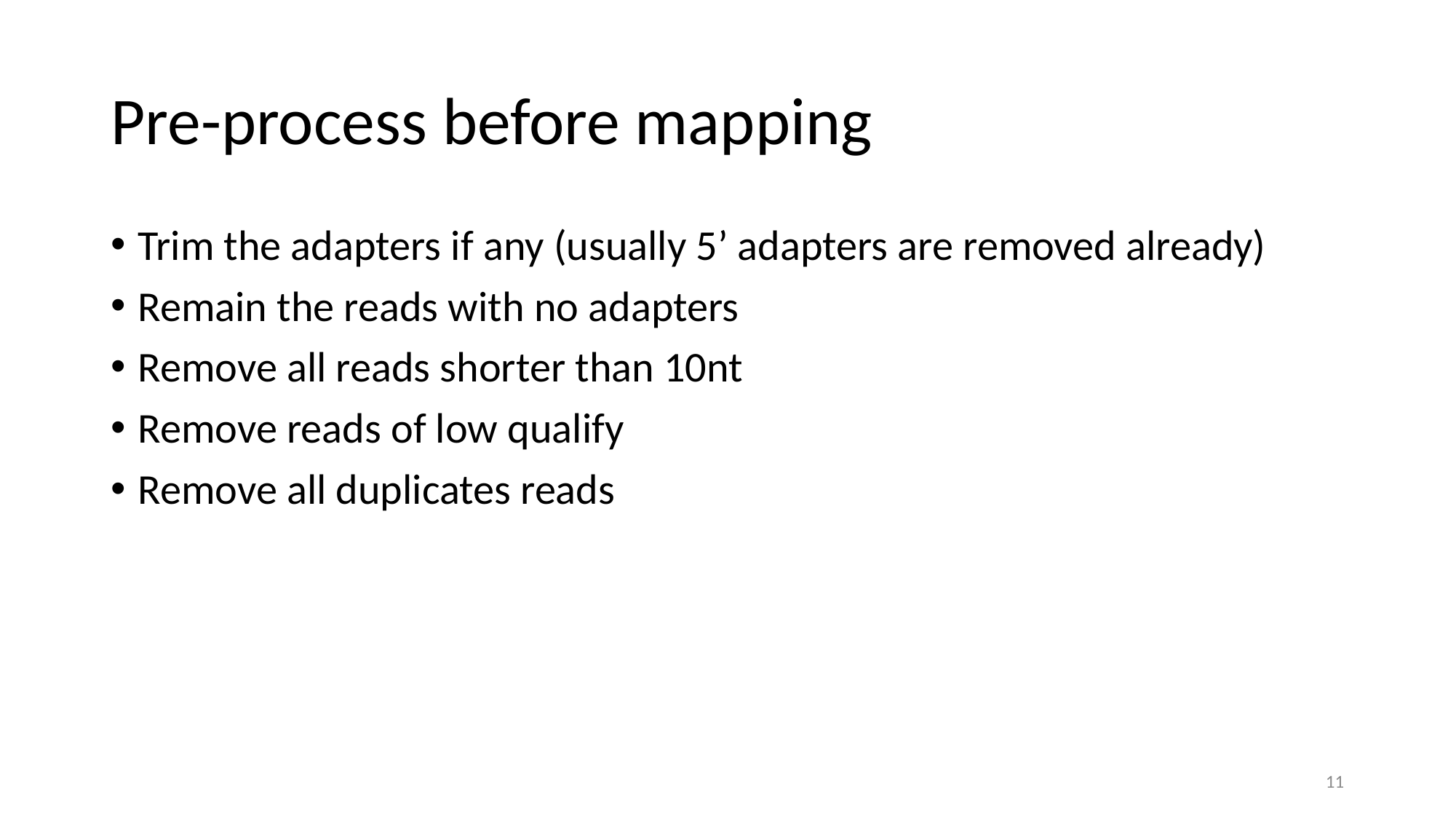

# Pre-process before mapping
Trim the adapters if any (usually 5’ adapters are removed already)
Remain the reads with no adapters
Remove all reads shorter than 10nt
Remove reads of low qualify
Remove all duplicates reads

11